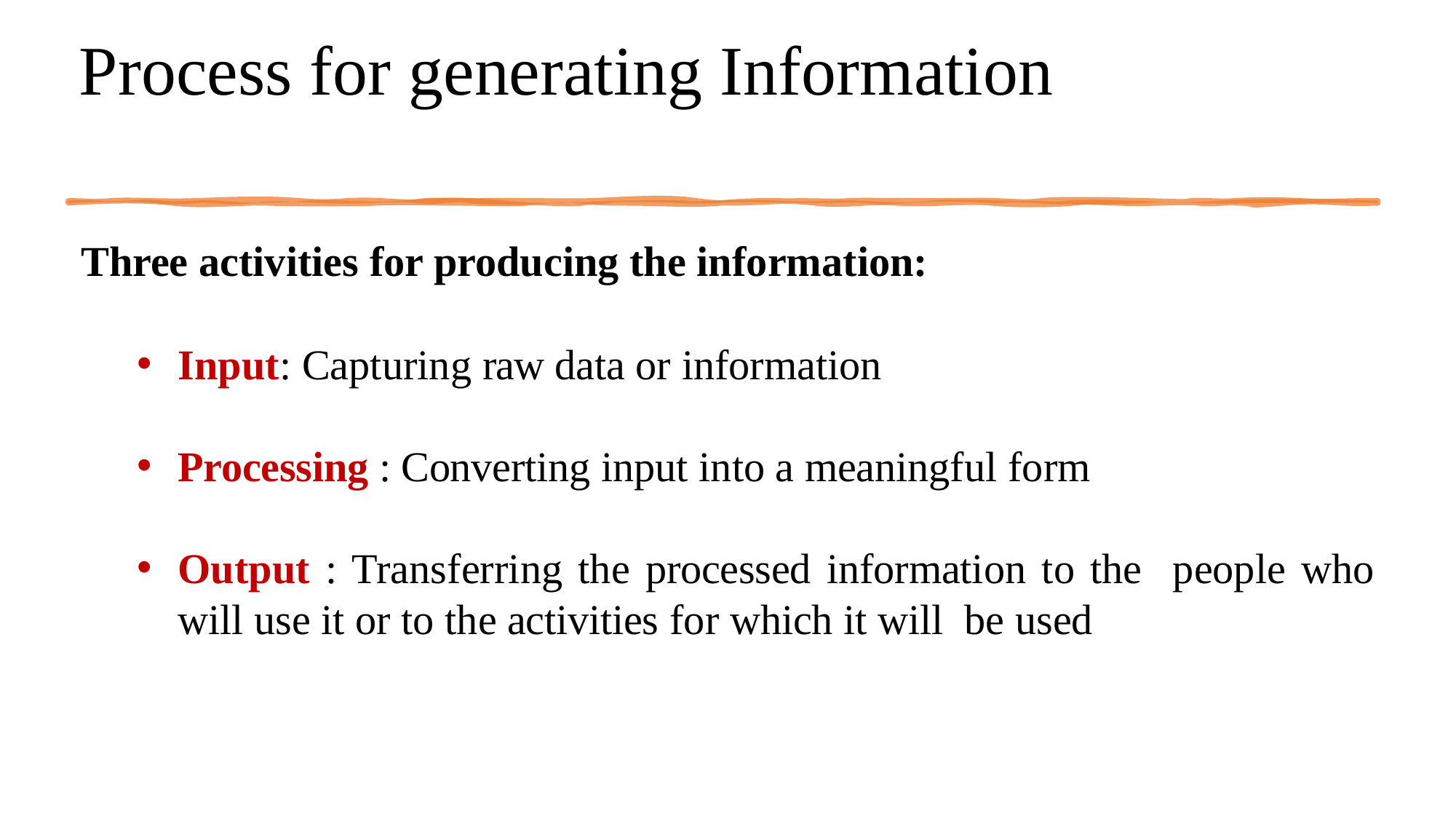

# Process for generating Information

Three activities for producing the information:

Input: Capturing raw data or information

Processing : Converting input into a meaningful form

Output : Transferring the processed information to the  people who will use it or to the activities for which it will  be used